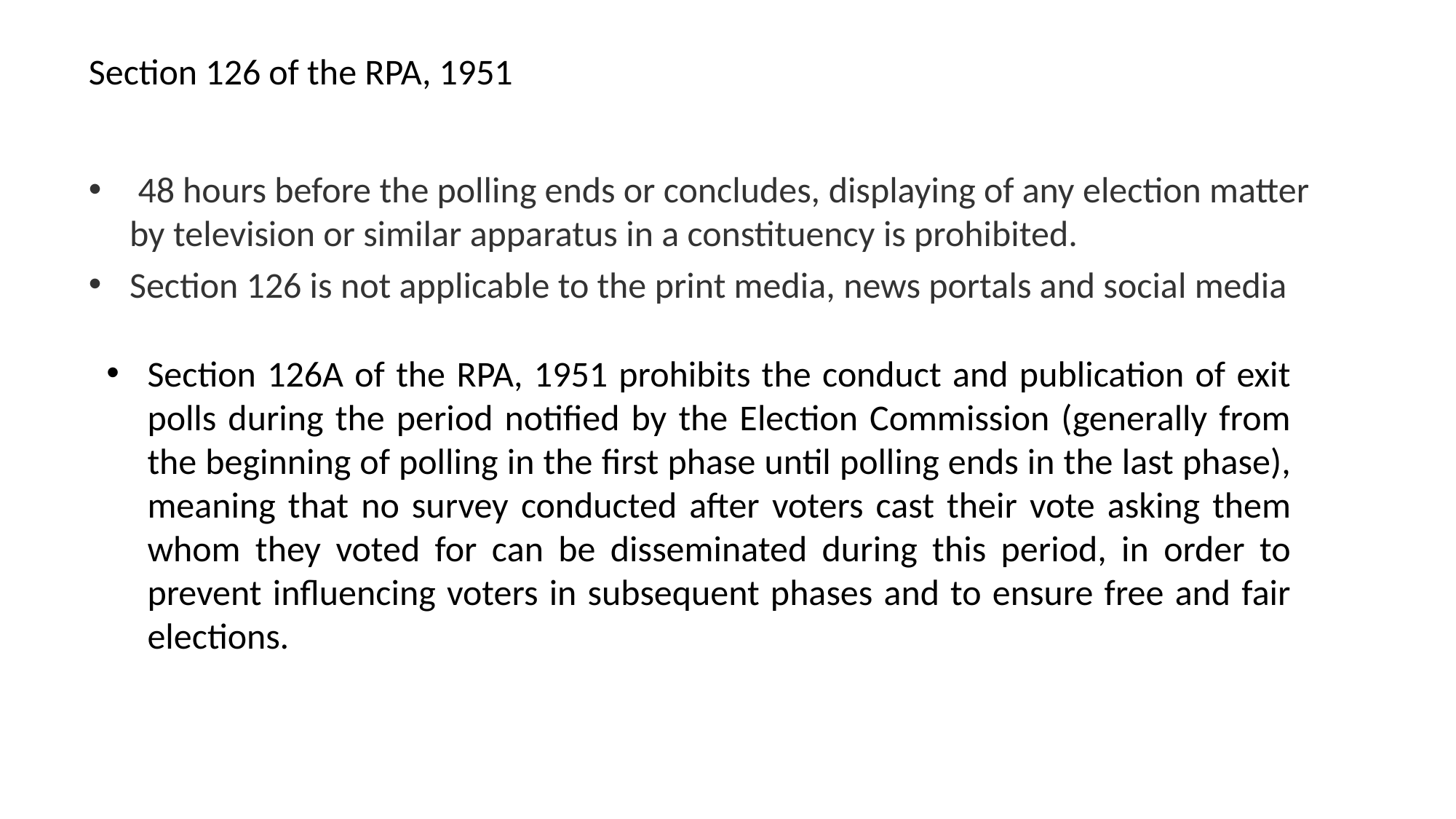

Section 126 of the RPA, 1951
 48 hours before the polling ends or concludes, displaying of any election matter by television or similar apparatus in a constituency is prohibited.
Section 126 is not applicable to the print media, news portals and social media
Section 126A of the RPA, 1951 prohibits the conduct and publication of exit polls during the period notified by the Election Commission (generally from the beginning of polling in the first phase until polling ends in the last phase), meaning that no survey conducted after voters cast their vote asking them whom they voted for can be disseminated during this period, in order to prevent influencing voters in subsequent phases and to ensure free and fair elections.